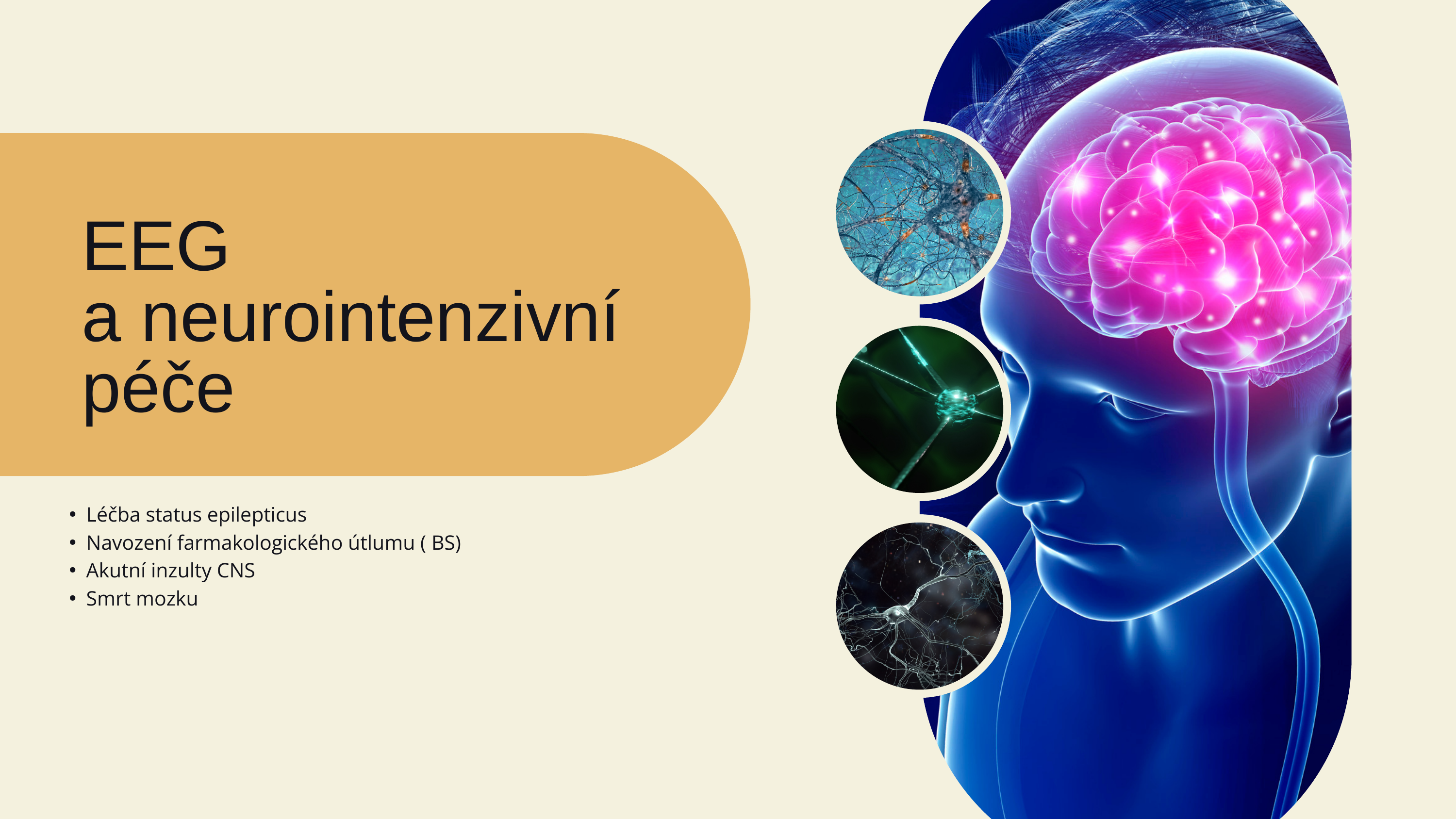

EEG
a neurointenzivní péče

Léčba status epilepticus
Navození farmakologického útlumu ( BS)
Akutní inzulty CNS
Smrt mozku